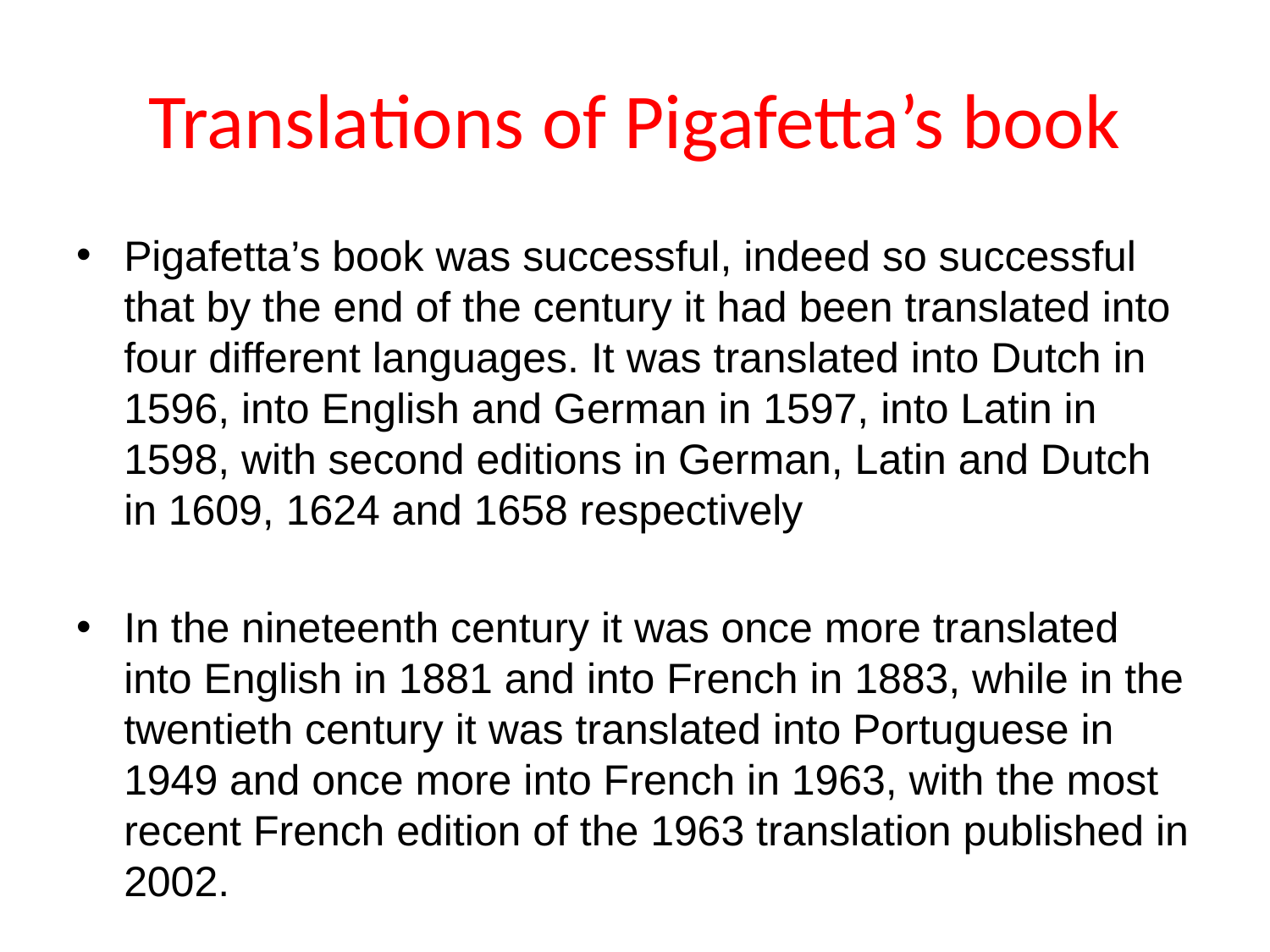

# Translations of Pigafetta’s book
Pigafetta’s book was successful, indeed so successful that by the end of the century it had been translated into four different languages. It was translated into Dutch in 1596, into English and German in 1597, into Latin in 1598, with second editions in German, Latin and Dutch in 1609, 1624 and 1658 respectively

In the nineteenth century it was once more translated into English in 1881 and into French in 1883, while in the twentieth century it was translated into Portuguese in 1949 and once more into French in 1963, with the most recent French edition of the 1963 translation published in 2002.